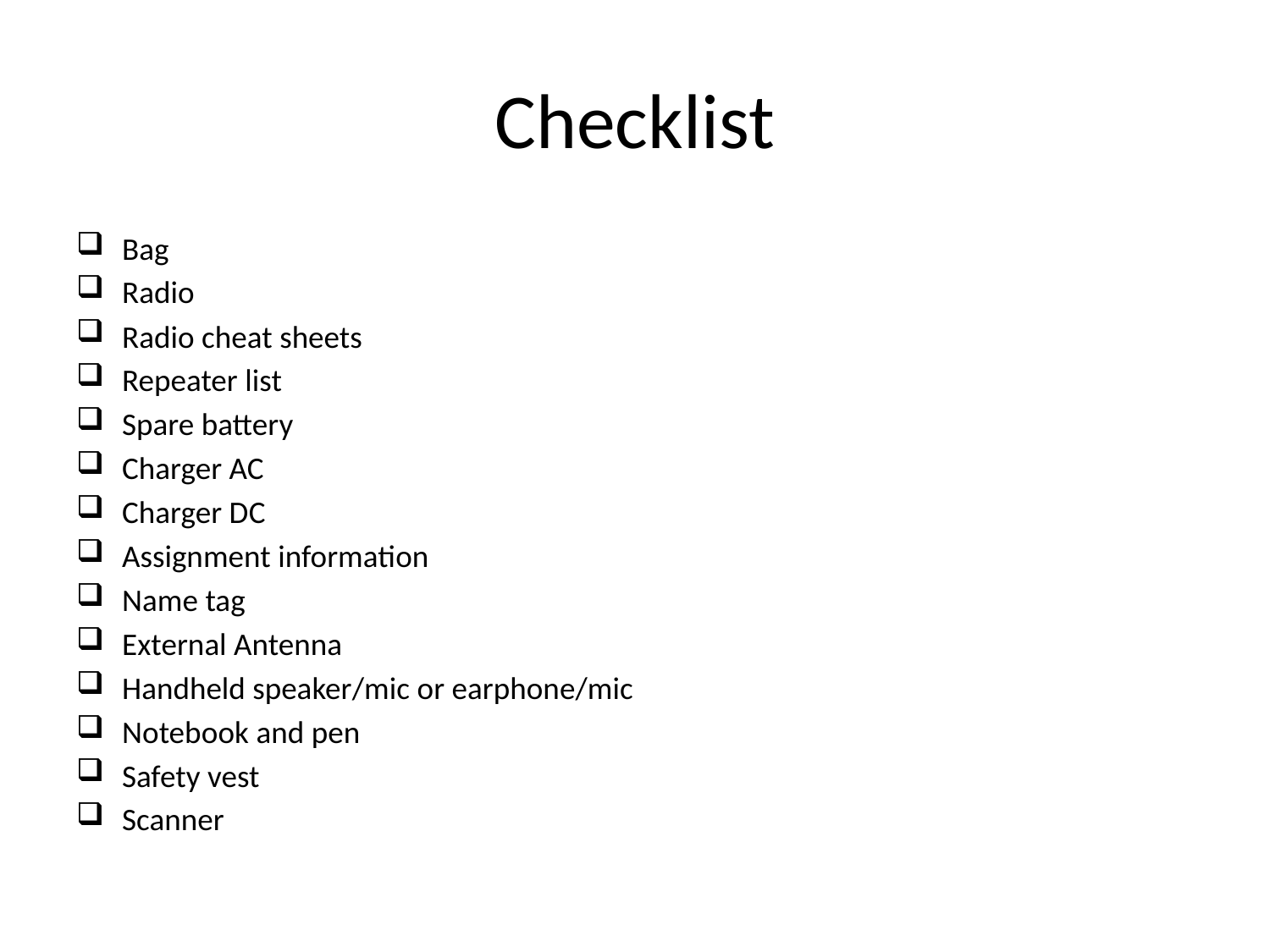

# Checklist
Bag
Radio
Radio cheat sheets
Repeater list
Spare battery
Charger AC
Charger DC
Assignment information
Name tag
External Antenna
Handheld speaker/mic or earphone/mic
Notebook and pen
Safety vest
Scanner